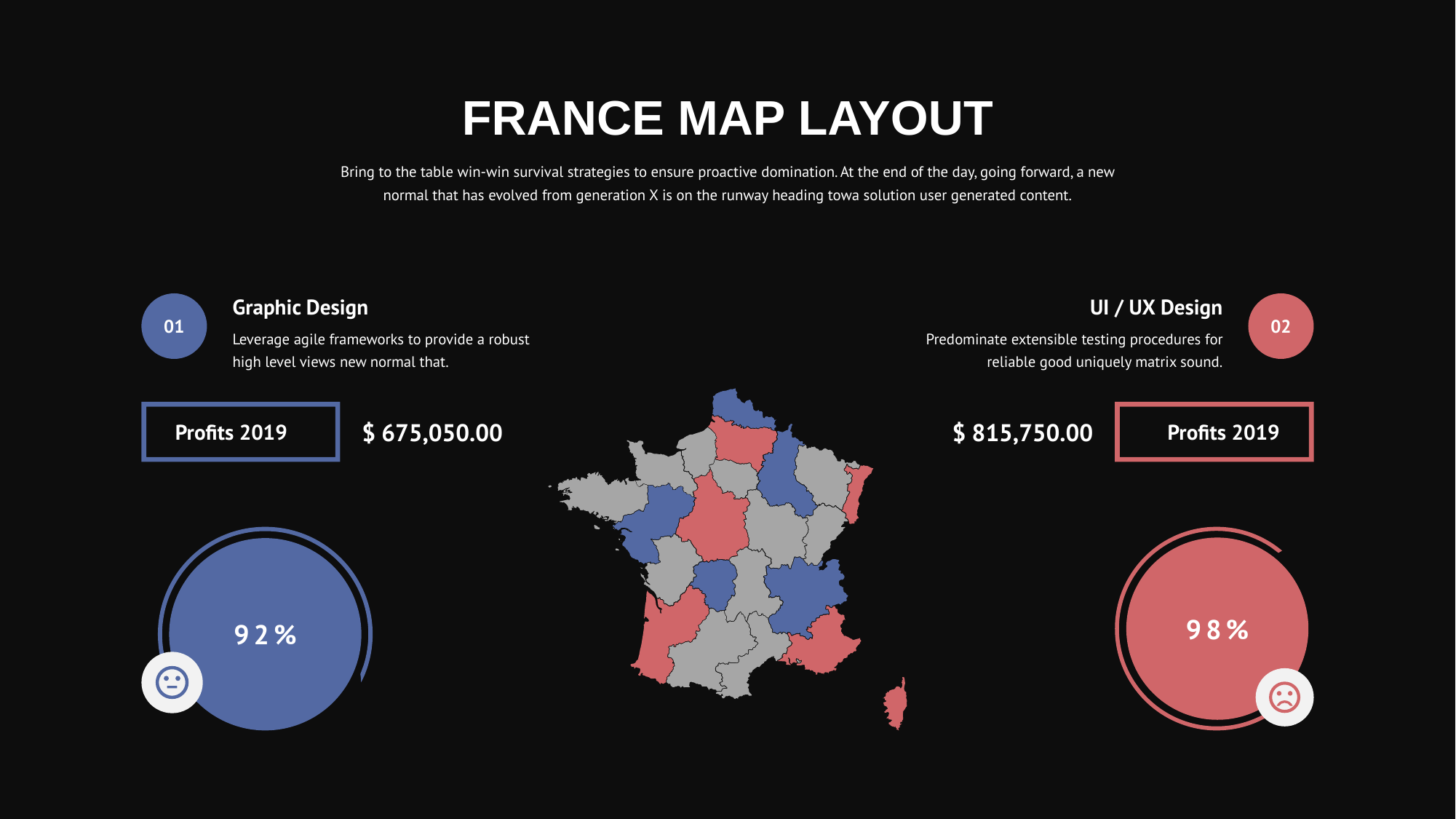

FRANCE MAP LAYOUT
Bring to the table win-win survival strategies to ensure proactive domination. At the end of the day, going forward, a new normal that has evolved from generation X is on the runway heading towa solution user generated content.

Graphic Design
UI / UX Design

01
02
Leverage agile frameworks to provide a robust high level views new normal that.
Predominate extensible testing procedures for reliable good uniquely matrix sound.

$ 675,050.00
$ 815,750.00
Profits 2019
Profits 2019

92%

98%